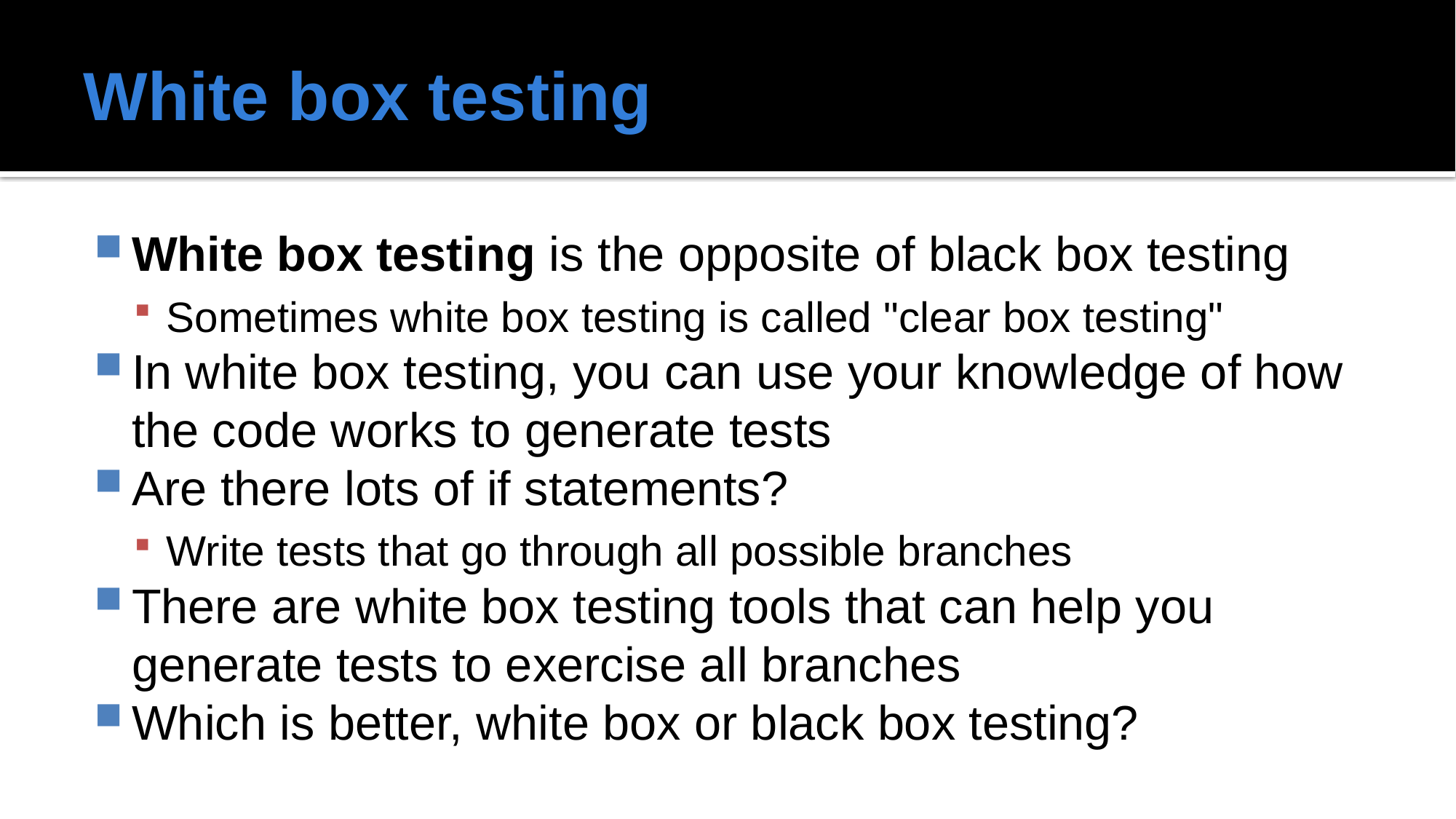

# White box testing
White box testing is the opposite of black box testing
Sometimes white box testing is called "clear box testing"
In white box testing, you can use your knowledge of how the code works to generate tests
Are there lots of if statements?
Write tests that go through all possible branches
There are white box testing tools that can help you generate tests to exercise all branches
Which is better, white box or black box testing?